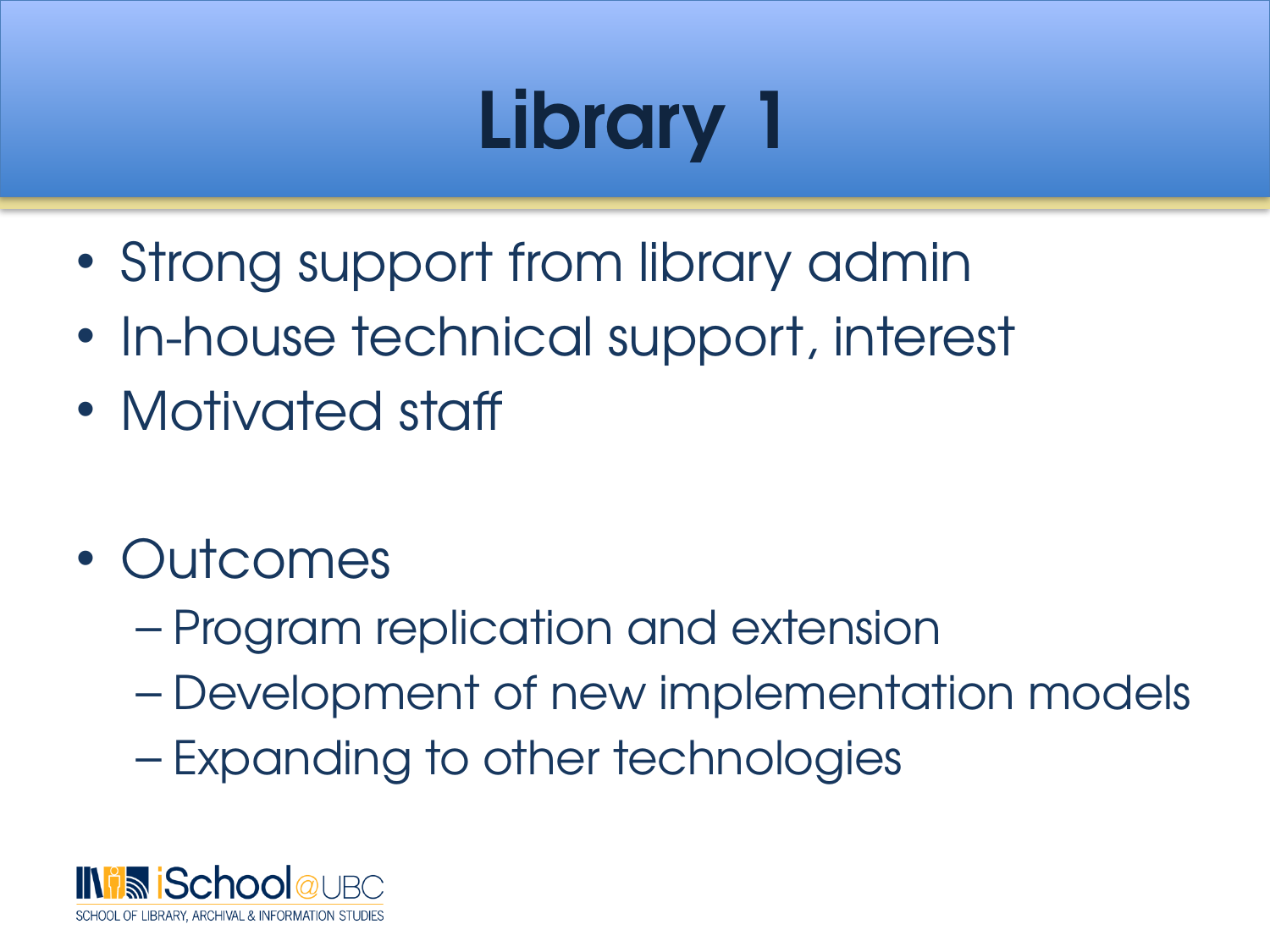

# Library 1
Strong support from library admin
In-house technical support, interest
Motivated staff

Outcomes
Program replication and extension
Development of new implementation models
Expanding to other technologies